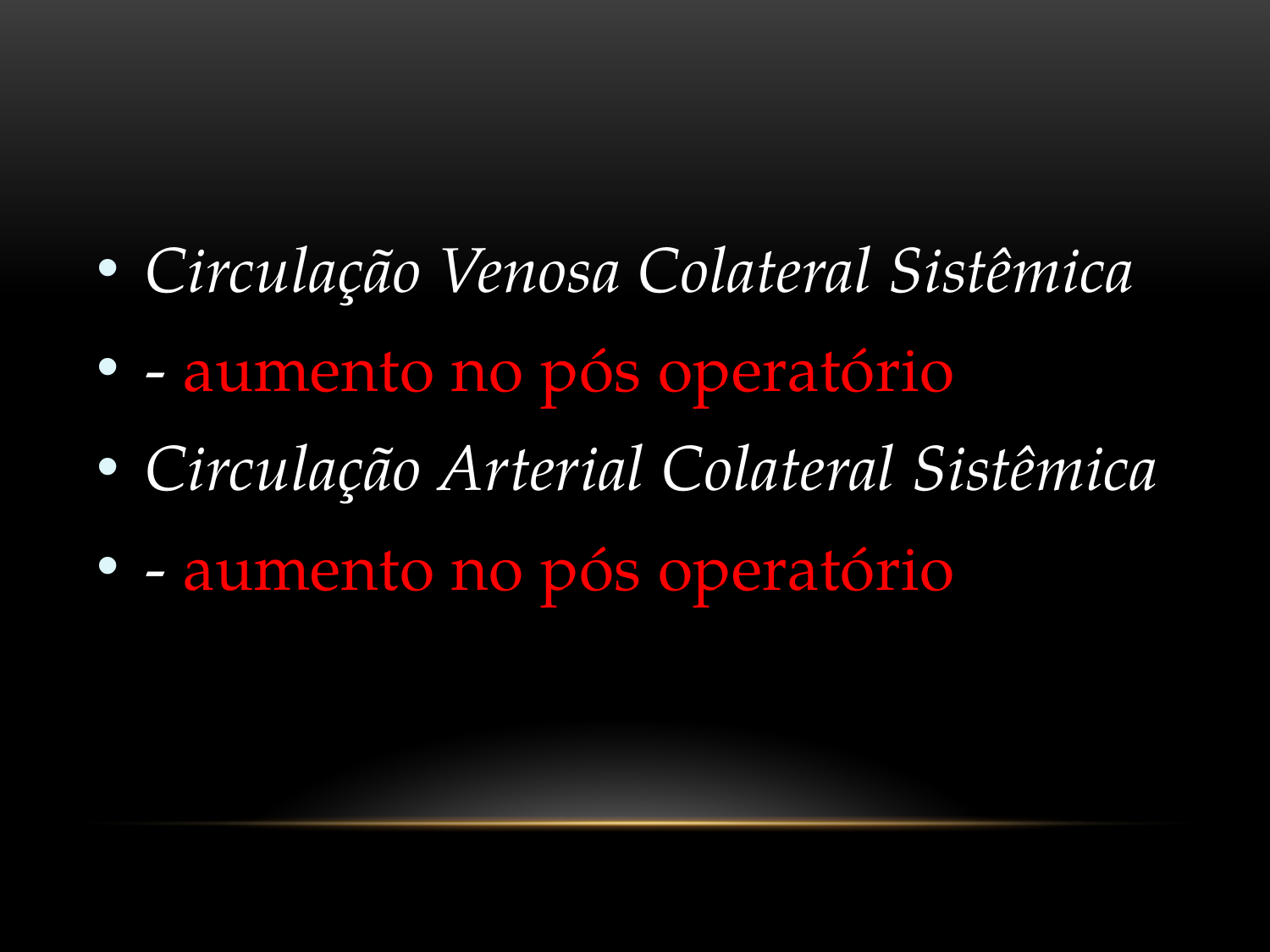

#
Circulação Venosa Colateral Sistêmica
- aumento no pós operatório
Circulação Arterial Colateral Sistêmica
- aumento no pós operatório